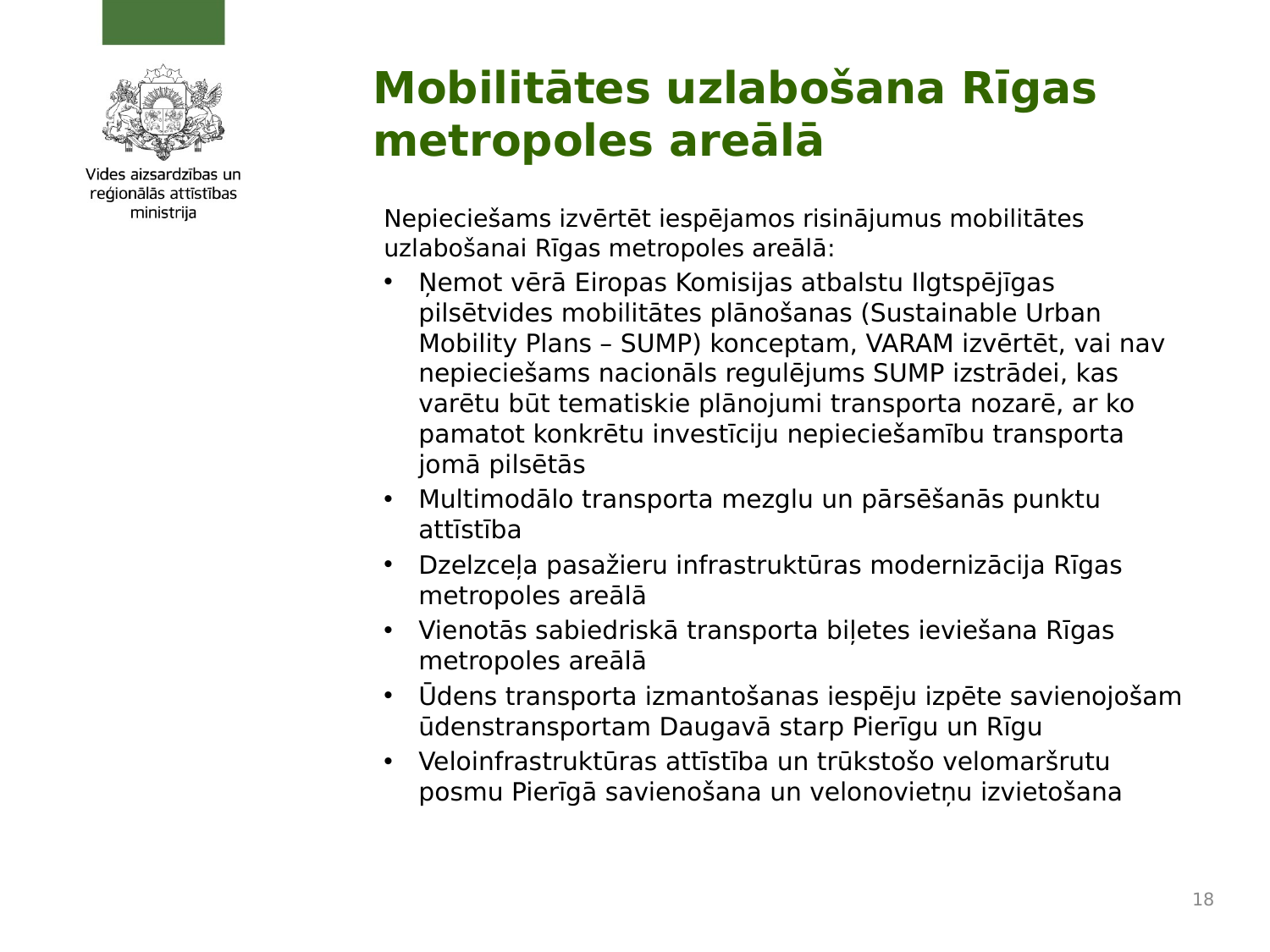

# Mobilitātes uzlabošana Rīgas metropoles areālā
Nepieciešams izvērtēt iespējamos risinājumus mobilitātes uzlabošanai Rīgas metropoles areālā:
Ņemot vērā Eiropas Komisijas atbalstu Ilgtspējīgas pilsētvides mobilitātes plānošanas (Sustainable Urban Mobility Plans – SUMP) konceptam, VARAM izvērtēt, vai nav nepieciešams nacionāls regulējums SUMP izstrādei, kas varētu būt tematiskie plānojumi transporta nozarē, ar ko pamatot konkrētu investīciju nepieciešamību transporta jomā pilsētās
Multimodālo transporta mezglu un pārsēšanās punktu attīstība
Dzelzceļa pasažieru infrastruktūras modernizācija Rīgas metropoles areālā
Vienotās sabiedriskā transporta biļetes ieviešana Rīgas metropoles areālā
Ūdens transporta izmantošanas iespēju izpēte savienojošam ūdenstransportam Daugavā starp Pierīgu un Rīgu
Veloinfrastruktūras attīstība un trūkstošo velomaršrutu posmu Pierīgā savienošana un velonovietņu izvietošana

18